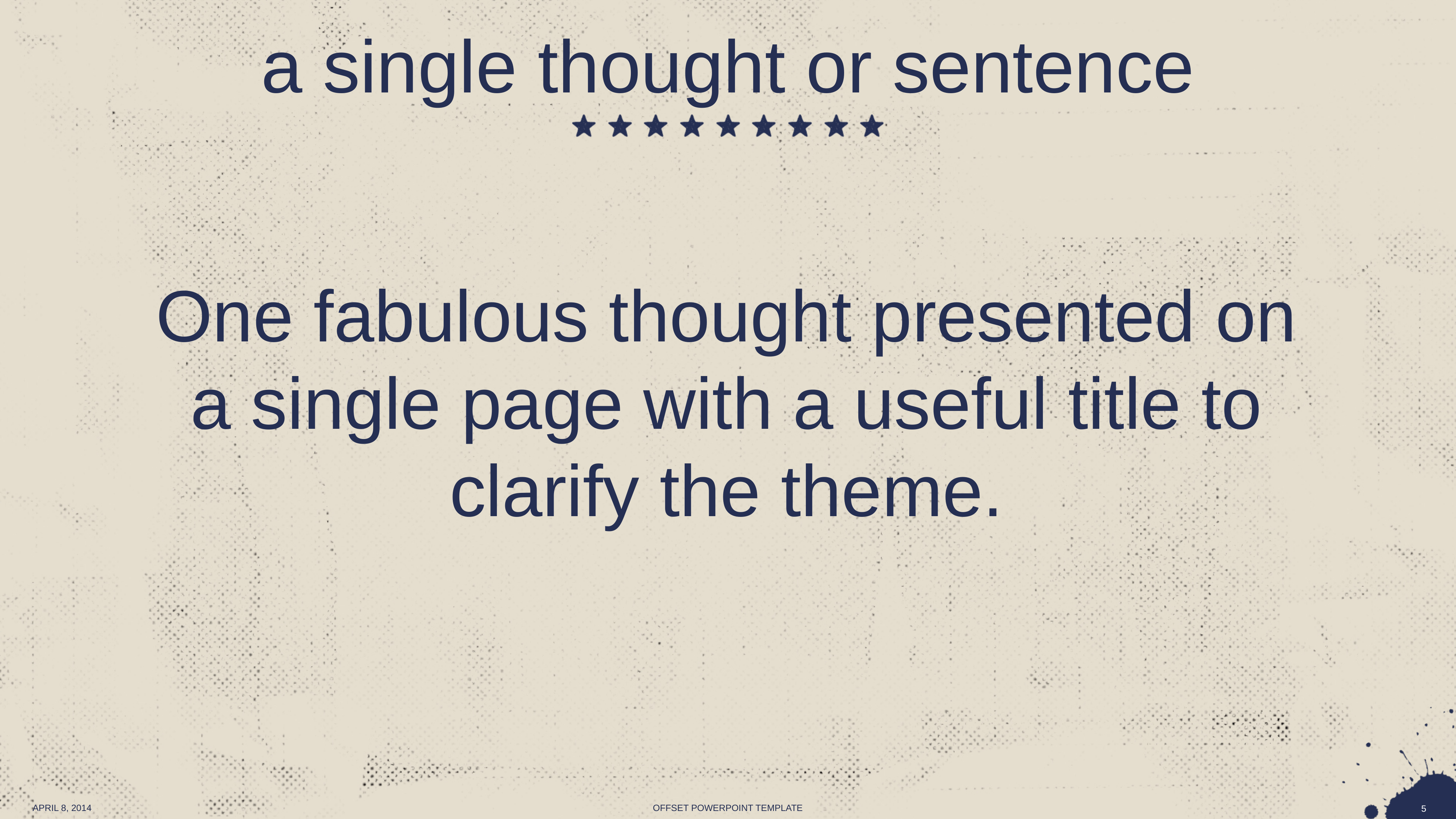

# a single thought or sentence
One fabulous thought presented on a single page with a useful title to clarify the theme.

APRIL 8, 2014
5